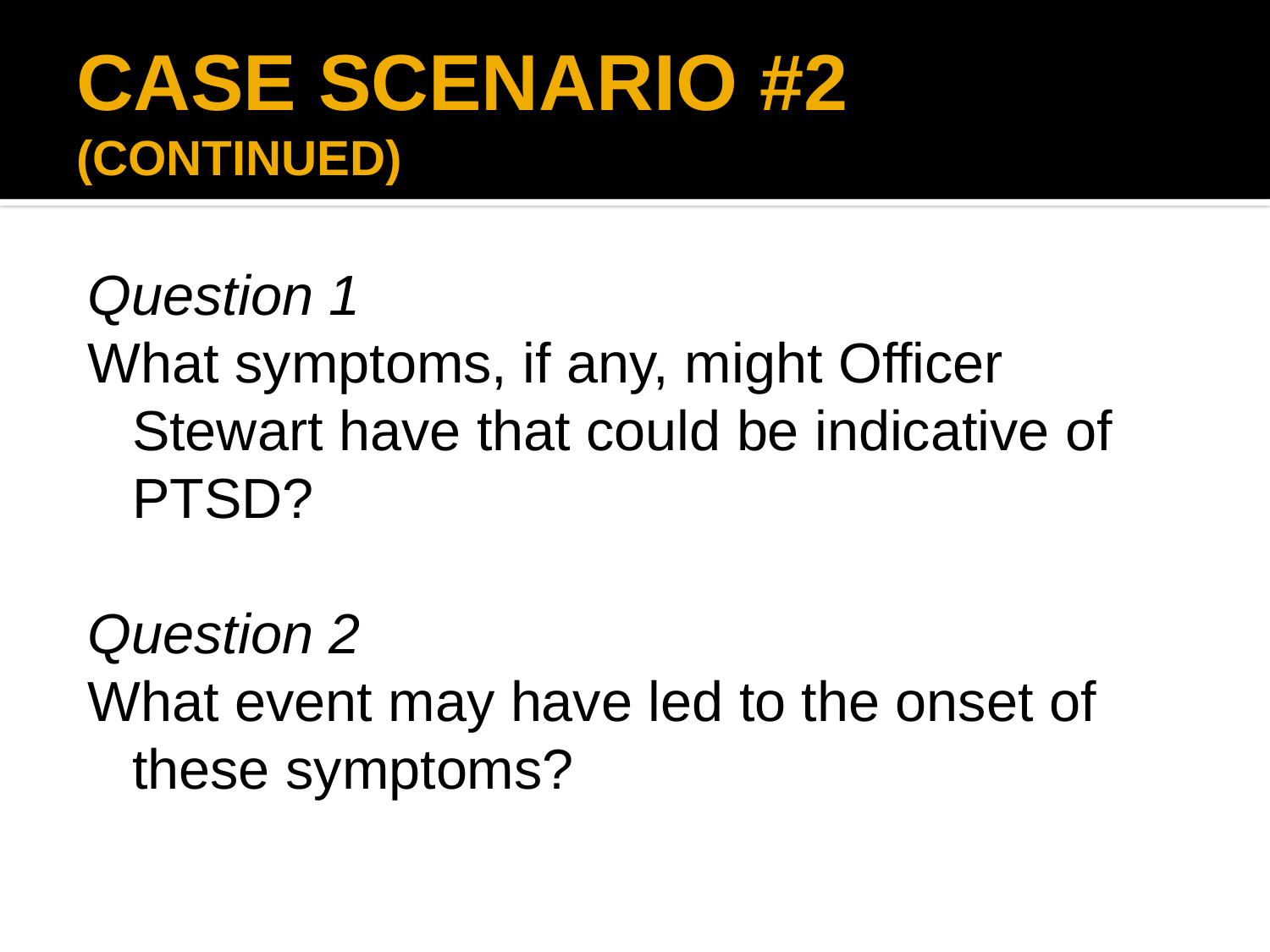

# Case Scenario #2 (CONTINUED)
Question 1
What symptoms, if any, might Officer Stewart have that could be indicative of PTSD?

Question 2
What event may have led to the onset of these symptoms?